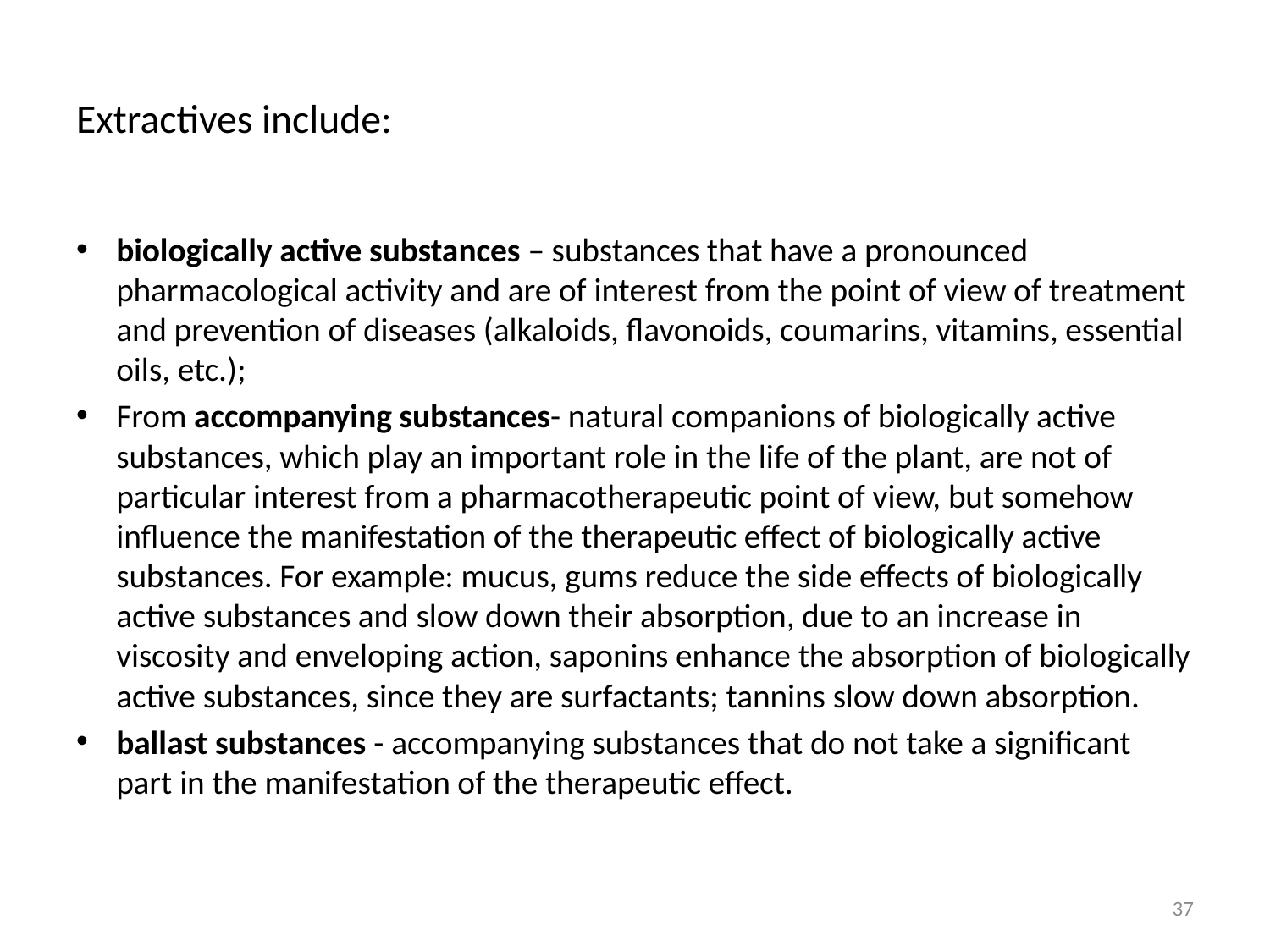

# Extractives include:
biologically active substances – substances that have a pronounced pharmacological activity and are of interest from the point of view of treatment and prevention of diseases (alkaloids, flavonoids, coumarins, vitamins, essential oils, etc.);
From accompanying substances- natural companions of biologically active substances, which play an important role in the life of the plant, are not of particular interest from a pharmacotherapeutic point of view, but somehow influence the manifestation of the therapeutic effect of biologically active substances. For example: mucus, gums reduce the side effects of biologically active substances and slow down their absorption, due to an increase in viscosity and enveloping action, saponins enhance the absorption of biologically active substances, since they are surfactants; tannins slow down absorption.
ballast substances - accompanying substances that do not take a significant part in the manifestation of the therapeutic effect.
37